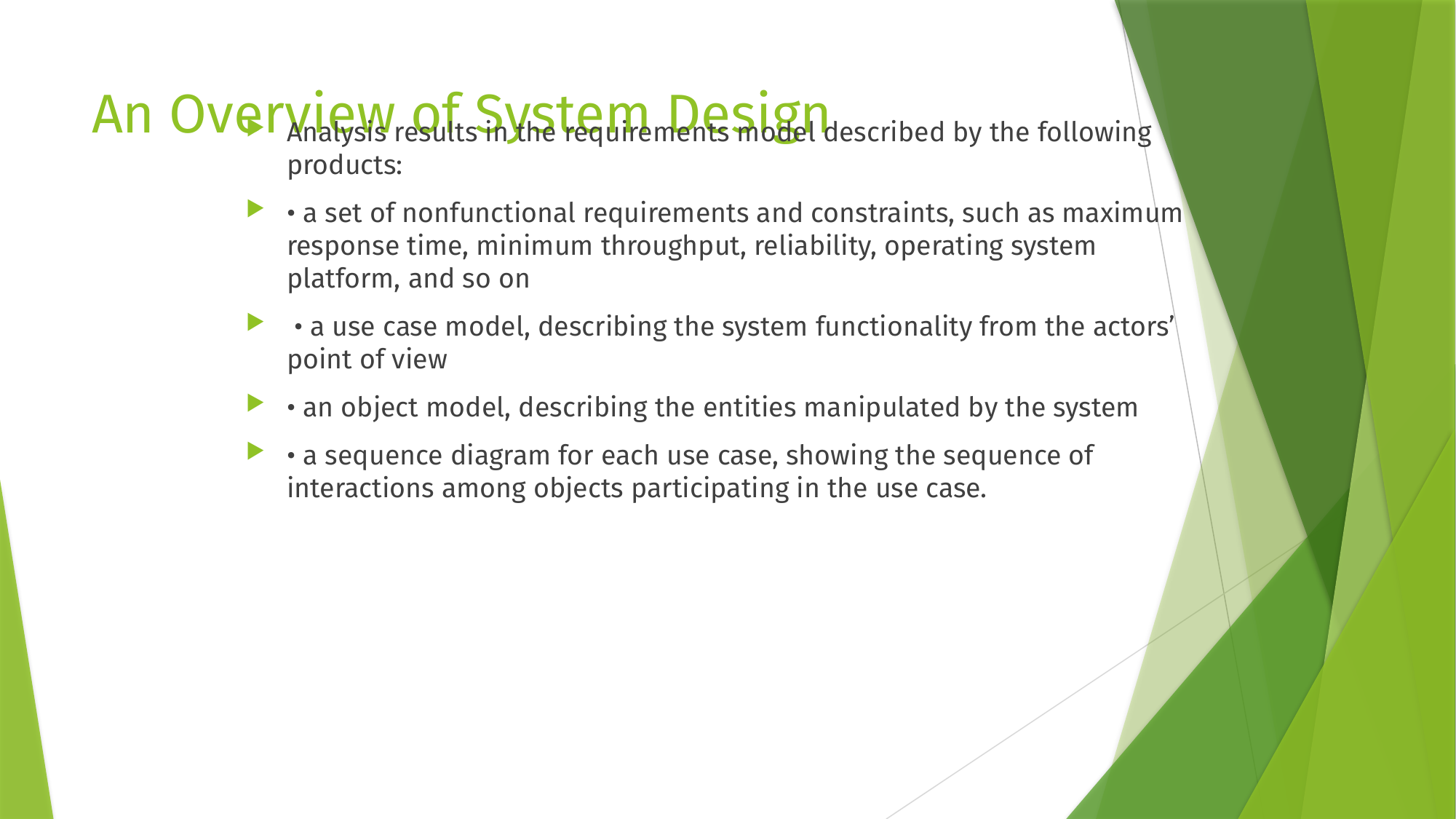

# An Overview of System Design
Analysis results in the requirements model described by the following products:
• a set of nonfunctional requirements and constraints, such as maximum response time, minimum throughput, reliability, operating system platform, and so on
 • a use case model, describing the system functionality from the actors’ point of view
• an object model, describing the entities manipulated by the system
• a sequence diagram for each use case, showing the sequence of interactions among objects participating in the use case.